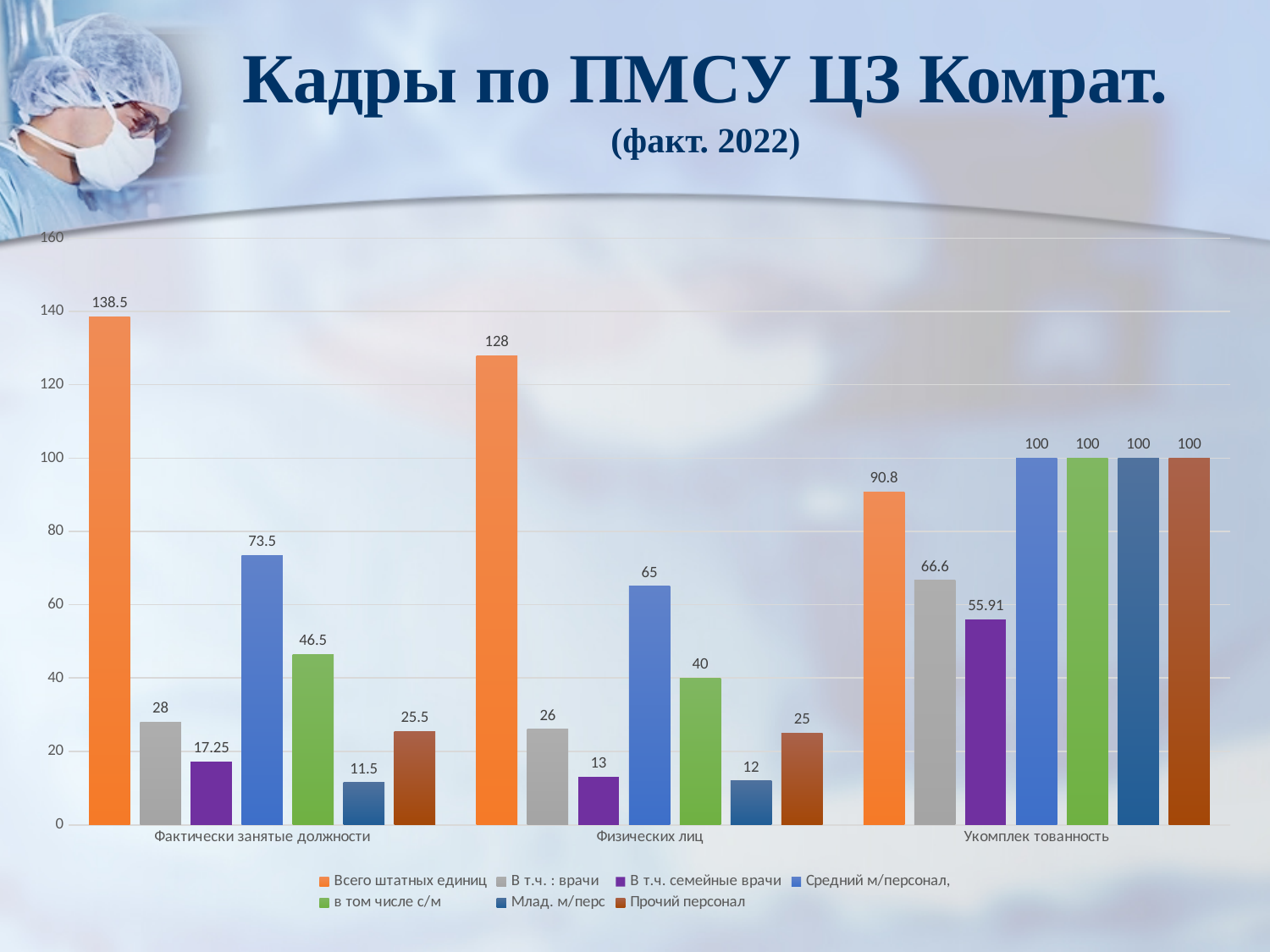

# Кадры по ПМСУ ЦЗ Комрат. (факт. 2022)

### Chart

| Category | Всего штатных единиц | В т.ч. : врачи | В т.ч. семейные врачи | Средний м/персонал, | в том числе с/м | Млад. м/перс | Прочий персонал |
|---|---|---|---|---|---|---|---|
| Фактически занятые должности | 138.5 | 28.0 | 17.25 | 73.5 | 46.5 | 11.5 | 25.5 |
| Физических лиц | 128.0 | 26.0 | 13.0 | 65.0 | 40.0 | 12.0 | 25.0 |
| Укомплек тованность | 90.8 | 66.6 | 55.91 | 100.0 | 100.0 | 100.0 | 100.0 |